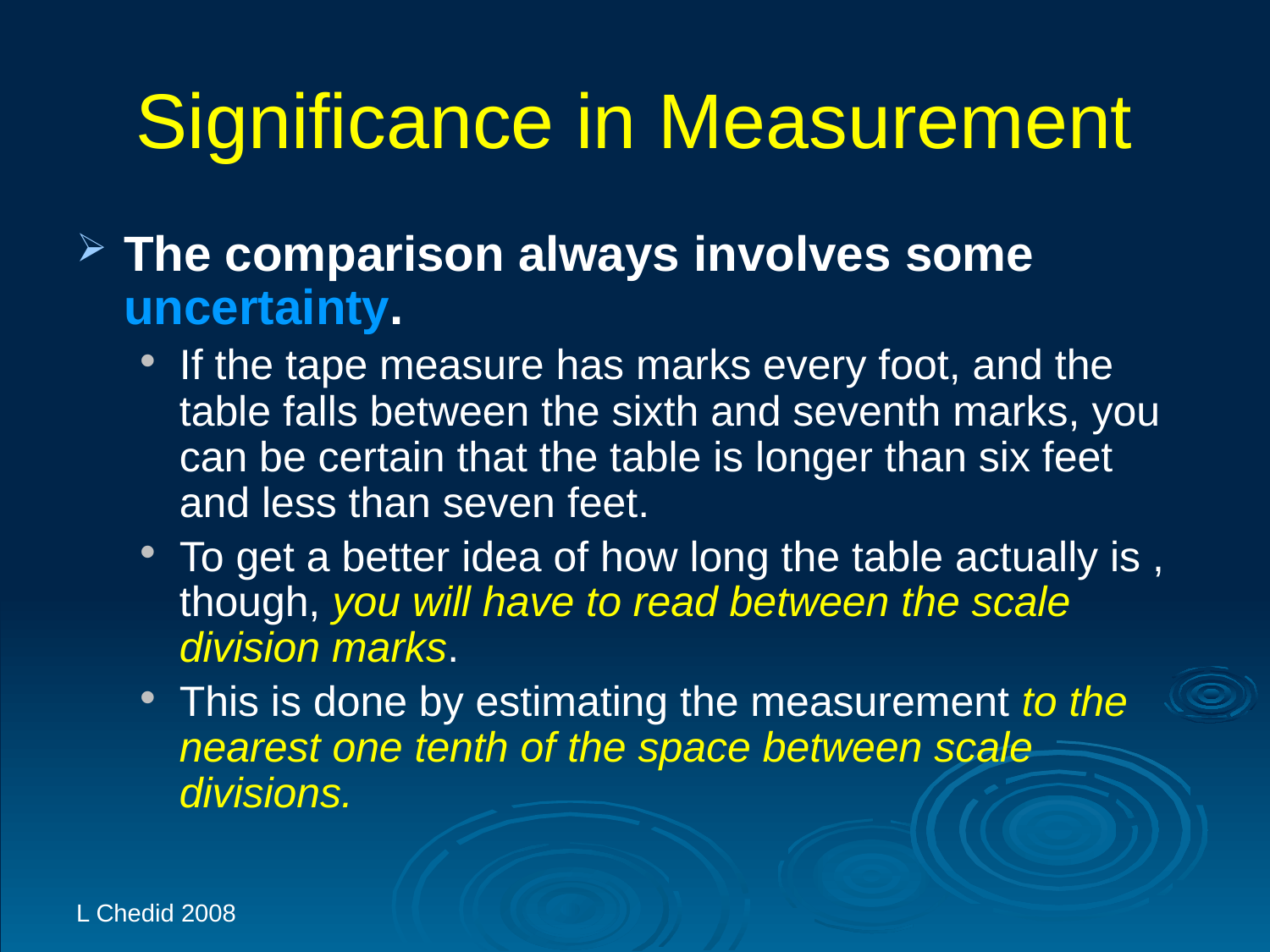

# Significance in Measurement
The comparison always involves some uncertainty.
If the tape measure has marks every foot, and the table falls between the sixth and seventh marks, you can be certain that the table is longer than six feet and less than seven feet.
To get a better idea of how long the table actually is , though, you will have to read between the scale division marks.
This is done by estimating the measurement to the nearest one tenth of the space between scale divisions.

L Chedid 2008